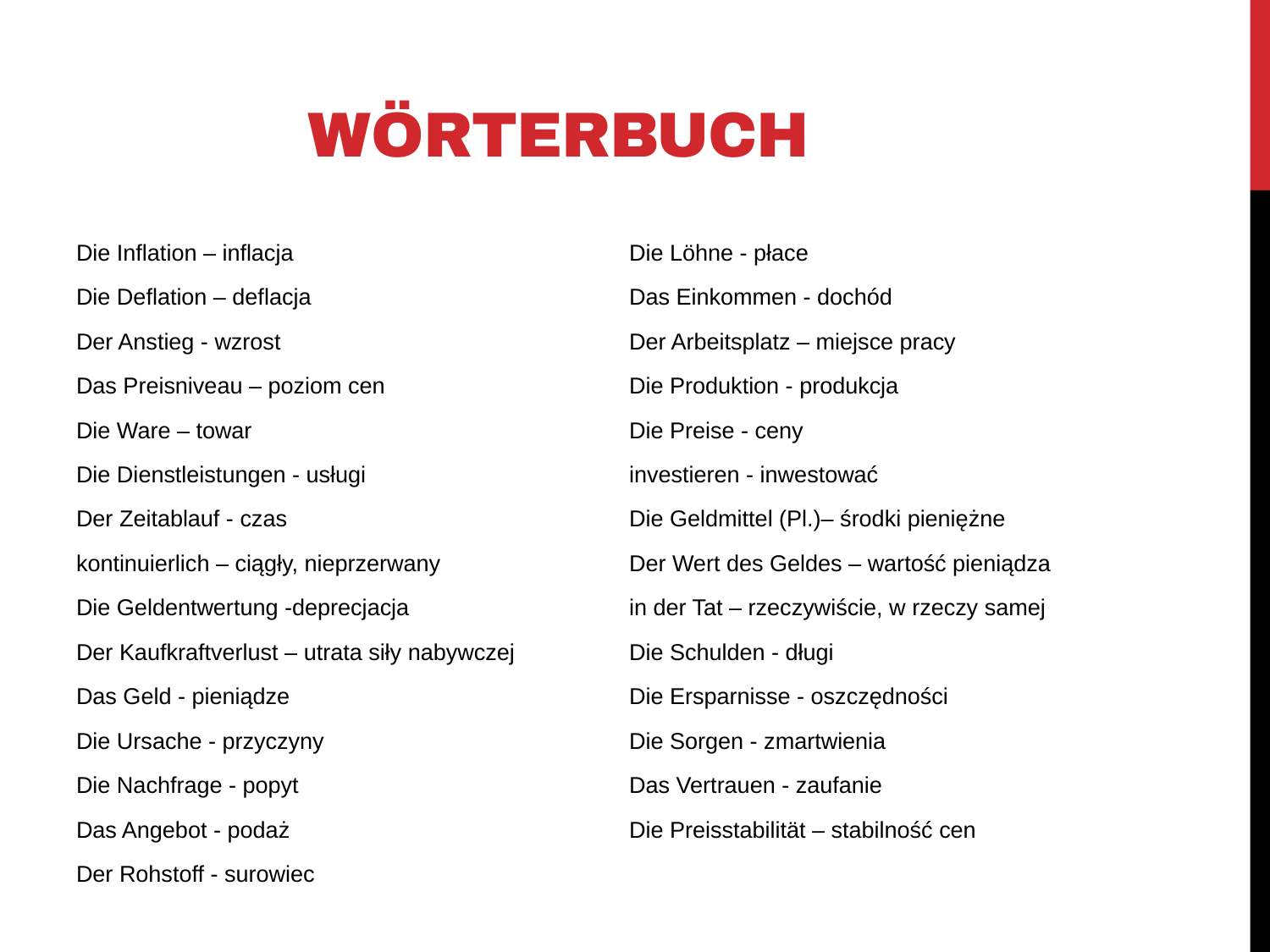

# Wörterbuch
Die Inflation – inflacja
Die Deflation – deflacja
Der Anstieg - wzrost
Das Preisniveau – poziom cen
Die Ware – towar
Die Dienstleistungen - usługi
Der Zeitablauf - czas
kontinuierlich – ciągły, nieprzerwany
Die Geldentwertung -deprecjacja
Der Kaufkraftverlust – utrata siły nabywczej
Das Geld - pieniądze
Die Ursache - przyczyny
Die Nachfrage - popyt
Das Angebot - podaż
Der Rohstoff - surowiec
Die Löhne - płace
Das Einkommen - dochód
Der Arbeitsplatz – miejsce pracy
Die Produktion - produkcja
Die Preise - ceny
investieren - inwestować
Die Geldmittel (Pl.)– środki pieniężne
Der Wert des Geldes – wartość pieniądza
in der Tat – rzeczywiście, w rzeczy samej
Die Schulden - długi
Die Ersparnisse - oszczędności
Die Sorgen - zmartwienia
Das Vertrauen - zaufanie
Die Preisstabilität – stabilność cen